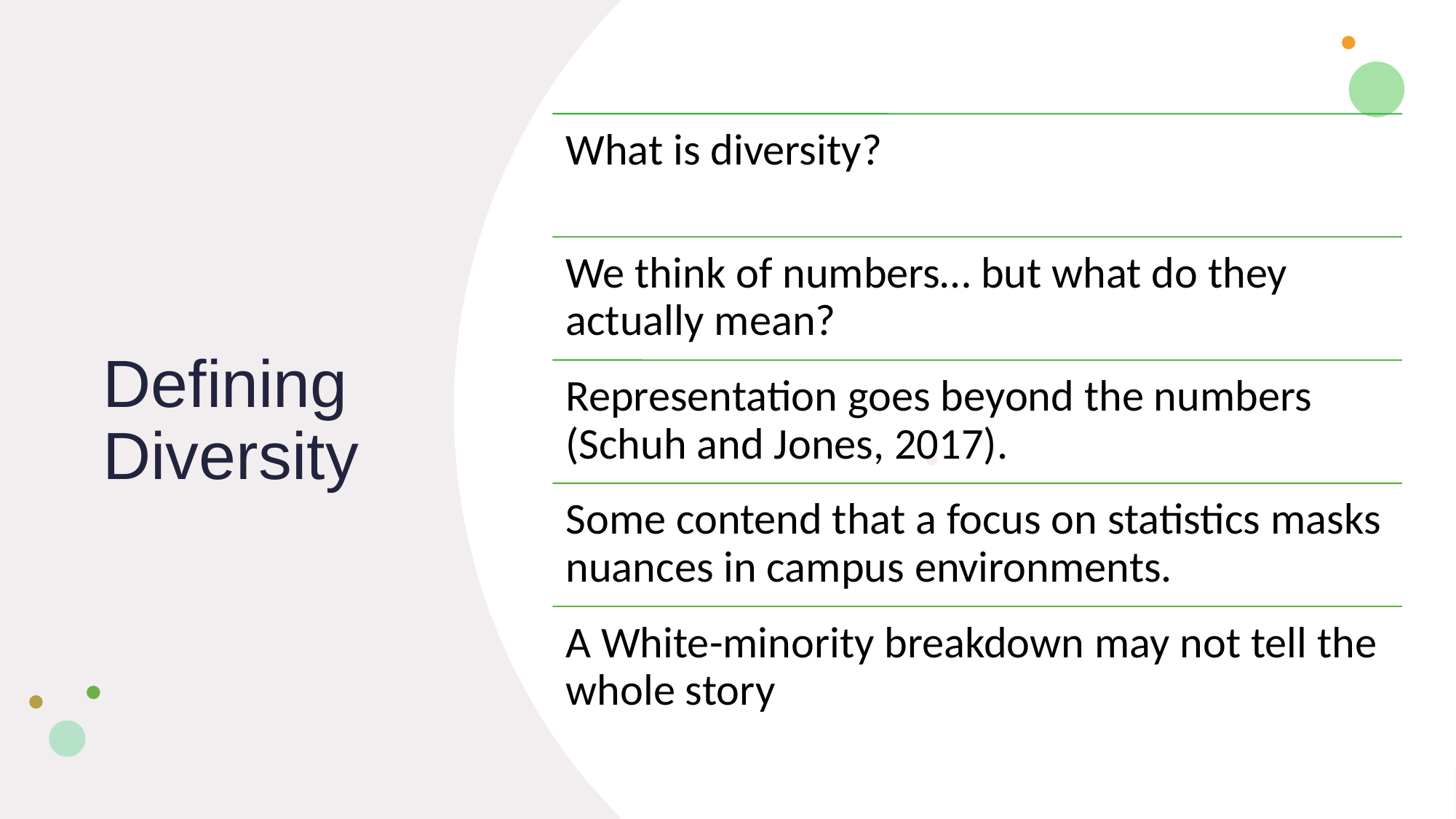

# Defining Diversity
What is diversity?
We think of numbers… but what do they actually mean?
Representation goes beyond the numbers (Schuh and Jones, 2017).
Some contend that a focus on statistics masks nuances in campus environments.
A White-minority breakdown may not tell the whole story